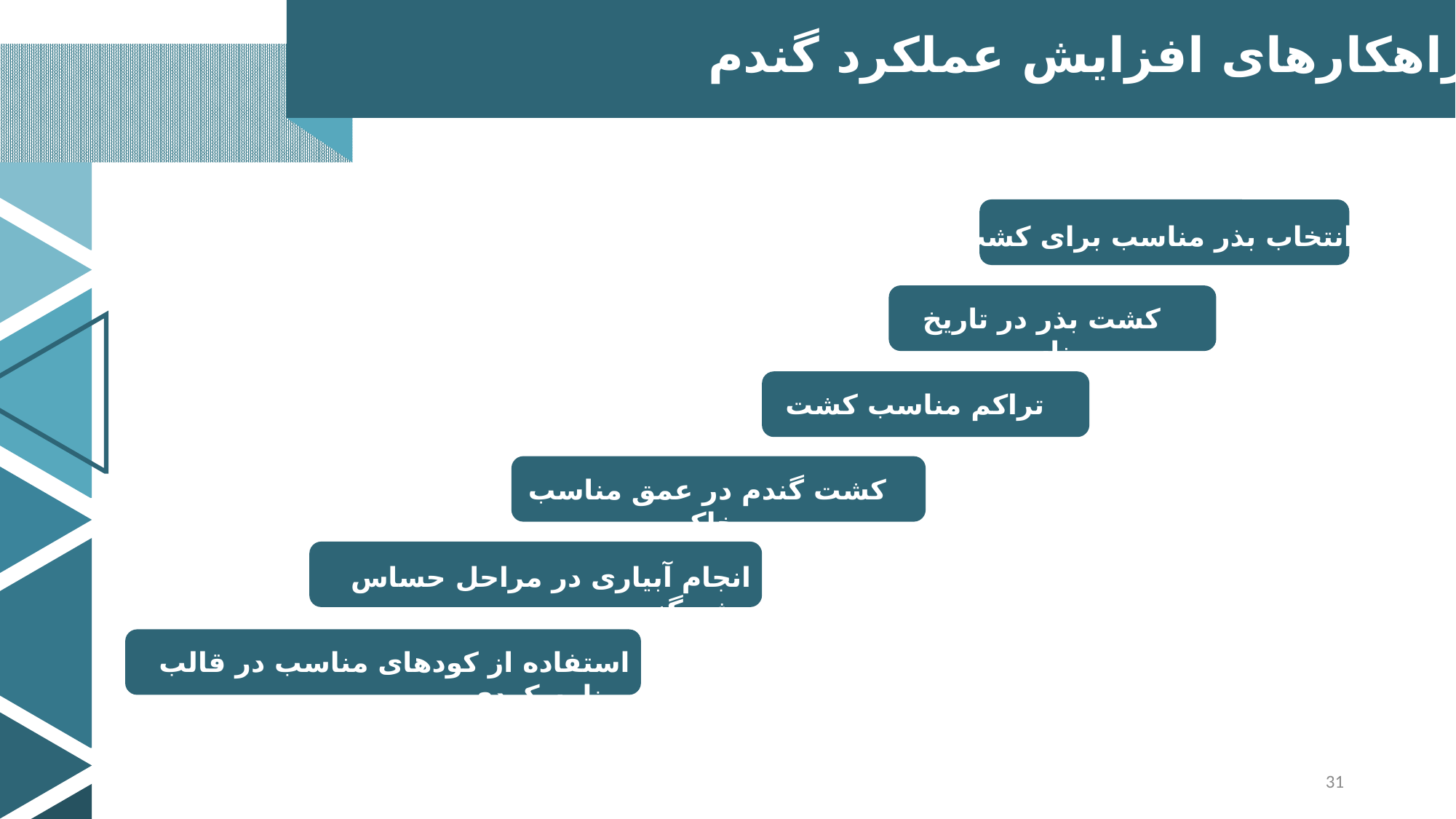

راهکارهای افزایش عملکرد گندم

انتخاب بذر مناسب برای کشت

کشت بذر در تاریخ مناسب

تراکم مناسب کشت

کشت گندم در عمق مناسب خاک

انجام آبیاری در مراحل حساس رشد گندم

استفاده از کودهای مناسب در قالب برنامه کودی

31